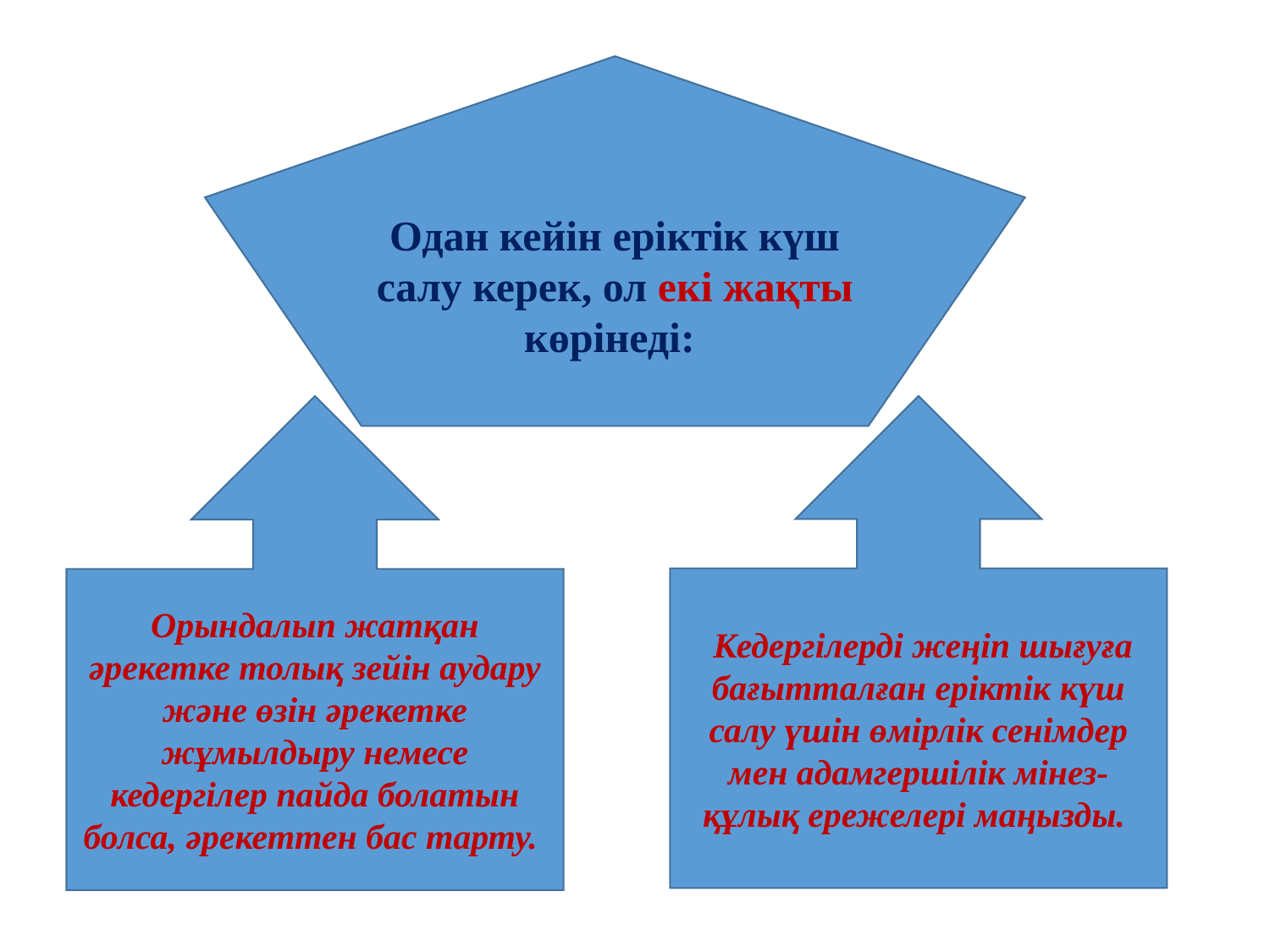

Одан кейін еріктік күш салу керек, ол екі жақты көрінеді:
Орындалып жатқан әрекетке толық зейін аудару және өзін әрекетке жұмылдыру немесе кедергілер пайда болатын болса, әрекеттен бас тарту.
 Кедергілерді жеңіп шығуға бағытталған еріктік күш салу үшін өмірлік сенімдер мен адамгершілік мінез-құлық ережелері маңызды.